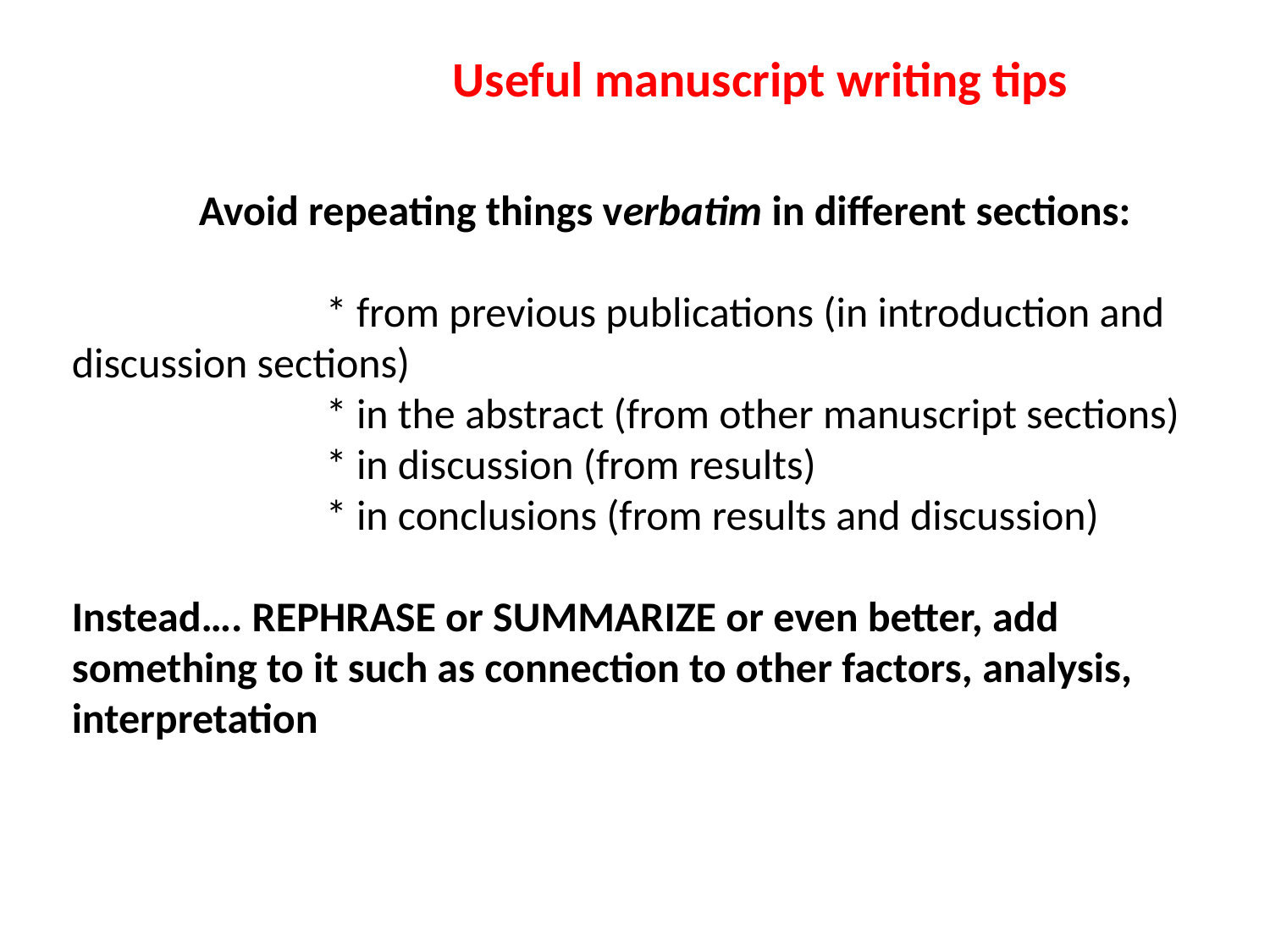

Useful manuscript writing tips

	Avoid repeating things verbatim in different sections:

		* from previous publications (in introduction and discussion sections)
		* in the abstract (from other manuscript sections)
		* in discussion (from results)
		* in conclusions (from results and discussion)

Instead…. REPHRASE or SUMMARIZE or even better, add something to it such as connection to other factors, analysis, interpretation